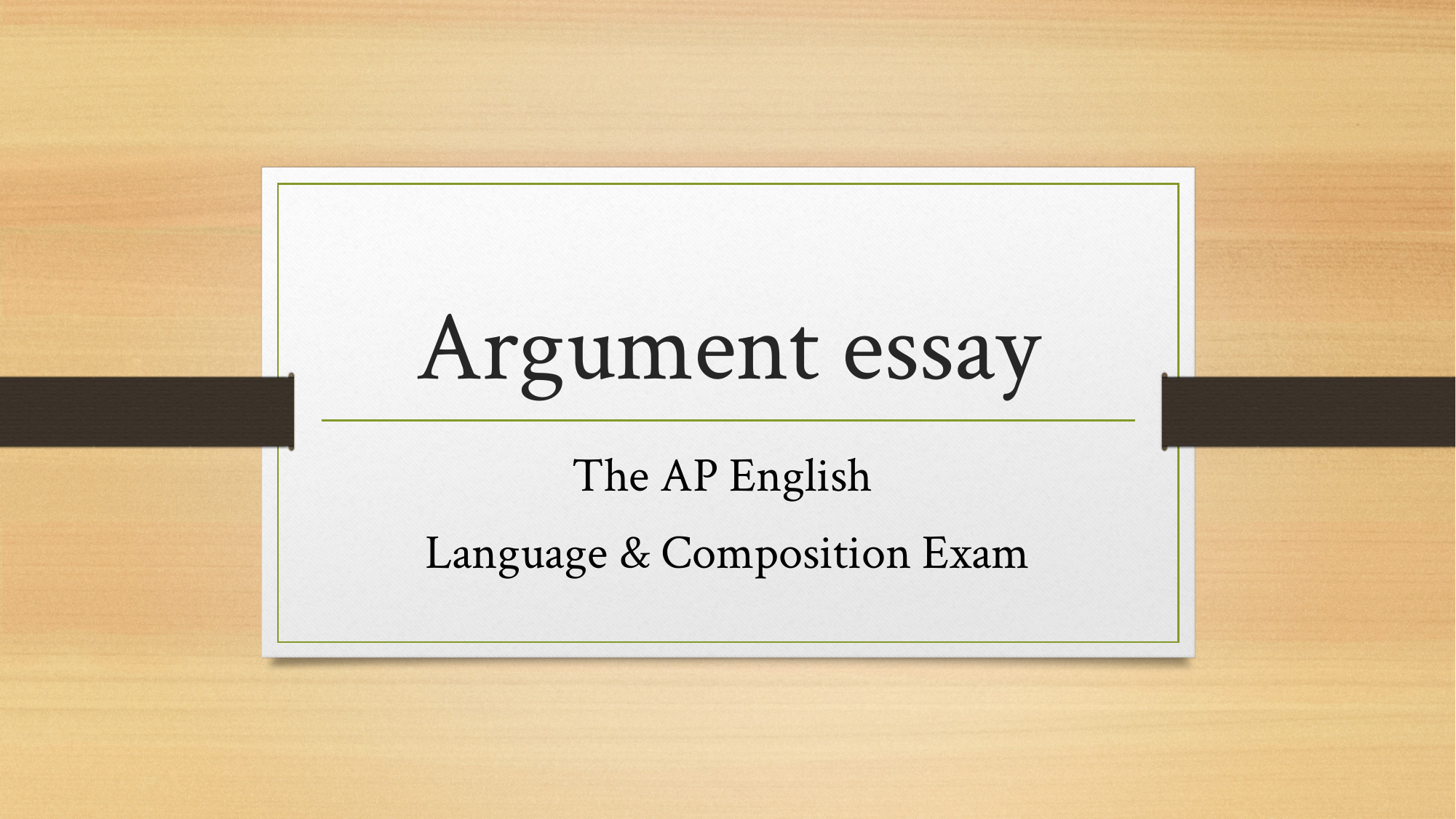

# Argument essay
The AP English
Language & Composition Exam